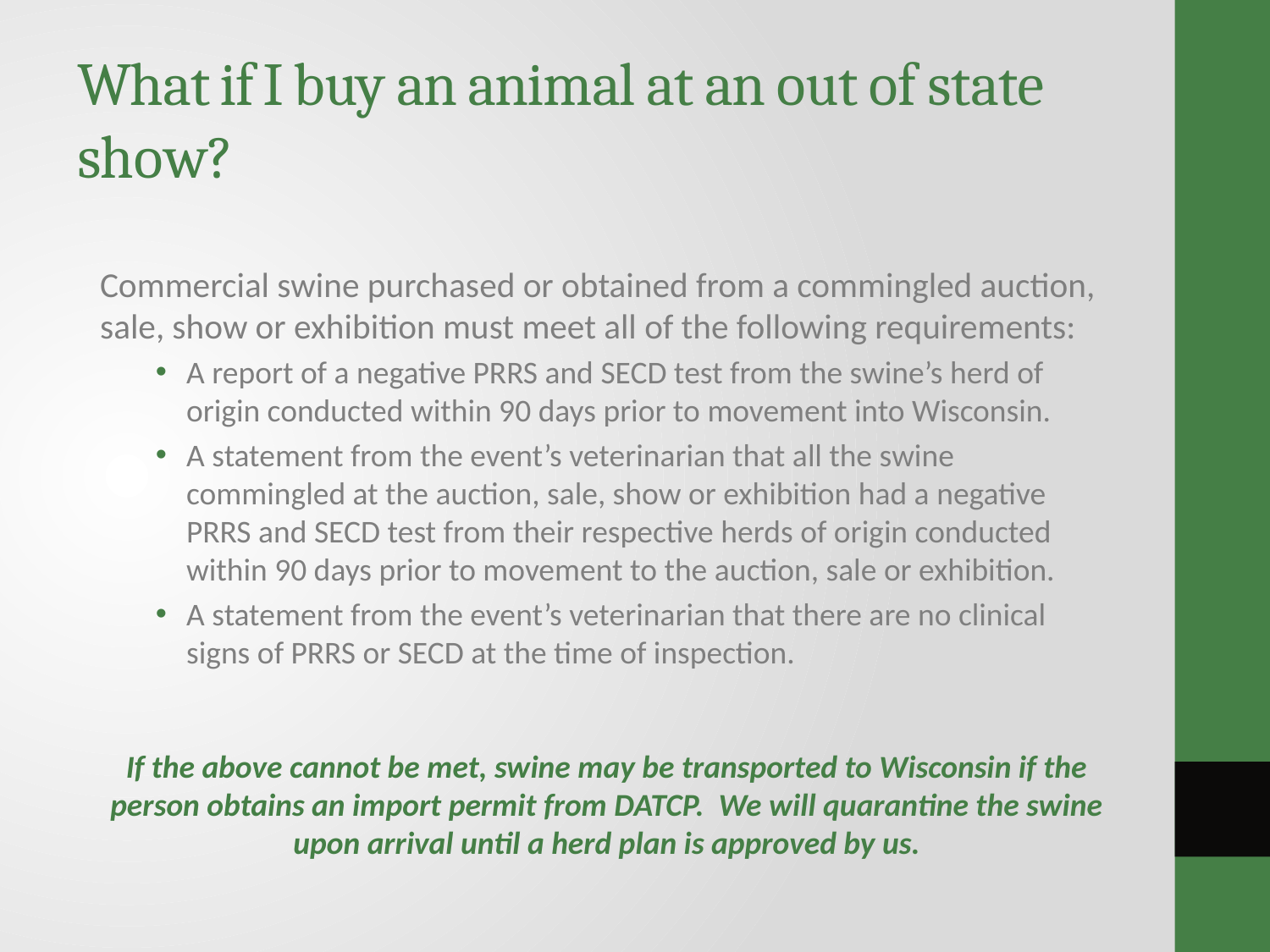

# What if I buy an animal at an out of state show?
Commercial swine purchased or obtained from a commingled auction, sale, show or exhibition must meet all of the following requirements:
A report of a negative PRRS and SECD test from the swine’s herd of origin conducted within 90 days prior to movement into Wisconsin.
A statement from the event’s veterinarian that all the swine commingled at the auction, sale, show or exhibition had a negative PRRS and SECD test from their respective herds of origin conducted within 90 days prior to movement to the auction, sale or exhibition.
A statement from the event’s veterinarian that there are no clinical signs of PRRS or SECD at the time of inspection.
If the above cannot be met, swine may be transported to Wisconsin if the person obtains an import permit from DATCP.  We will quarantine the swine upon arrival until a herd plan is approved by us.